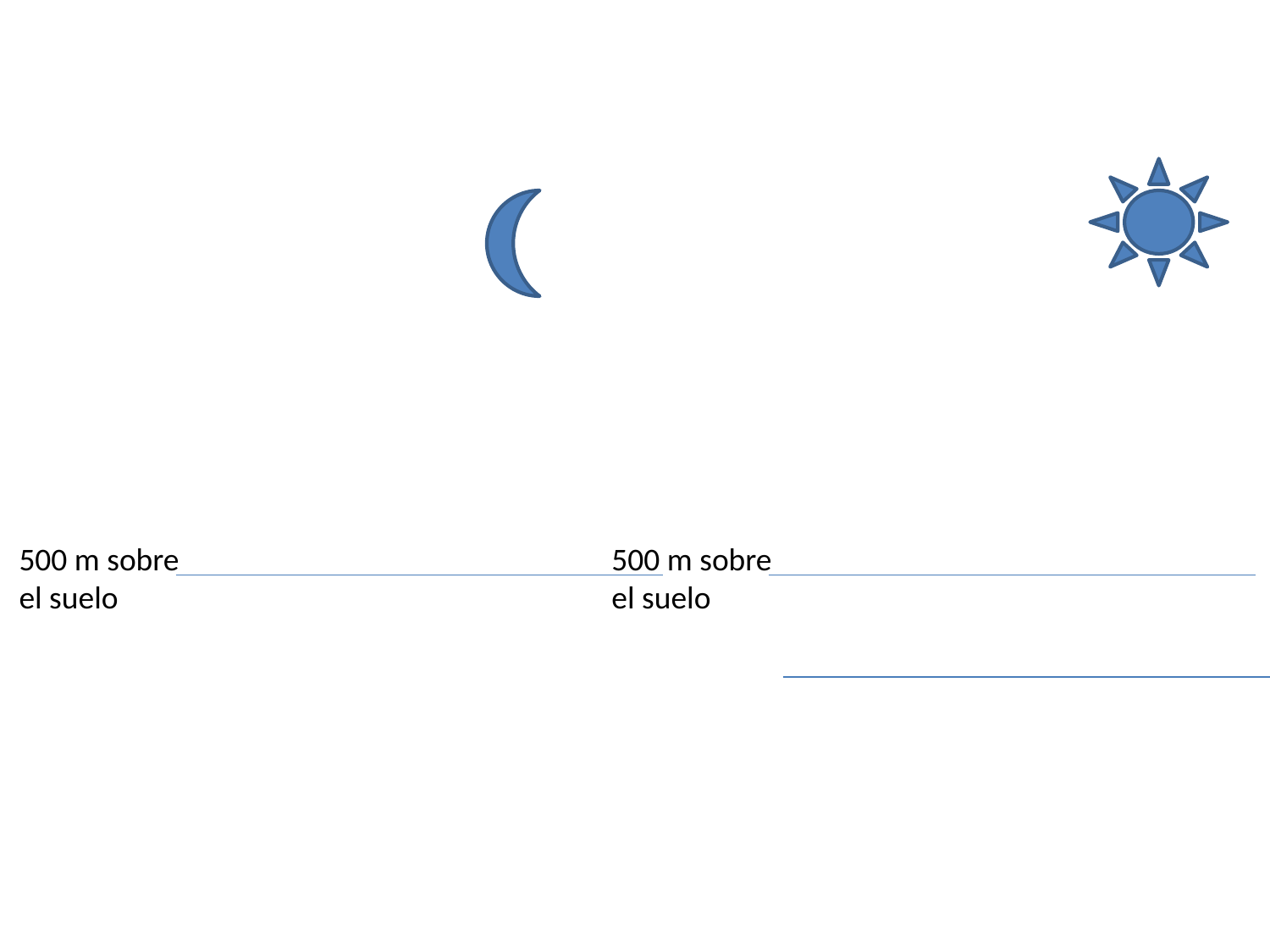

500 m sobre el suelo
500 m sobre el suelo